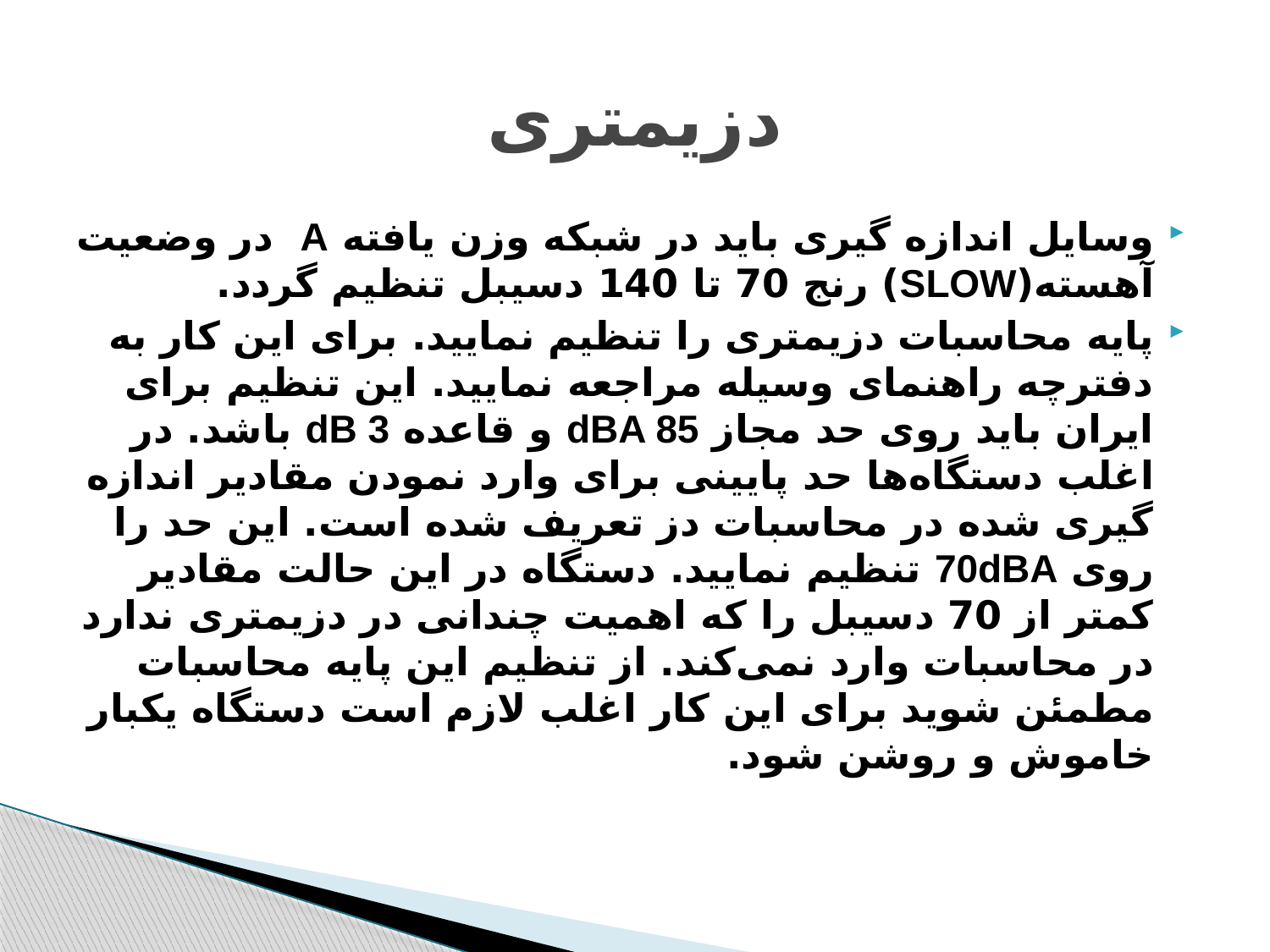

# دزیمتری
وسایل اندازه گیری باید در شبکه وزن یافته A  در وضعیت آهسته(SLOW) رنج 70 تا 140 دسیبل تنظیم گردد.
پایه محاسبات دزیمتری را تنظیم نمایید. برای این کار به دفترچه راهنمای وسیله مراجعه نمایید. این تنظیم برای ایران باید روی حد مجاز dBA 85 و قاعده dB 3 باشد. در اغلب دستگاه‌ها حد پایینی برای وارد نمودن مقادیر اندازه گیری شده در محاسبات دز تعریف شده است. این حد را روی 70dBA تنظیم نمایید. دستگاه در این حالت مقادیر کمتر از 70 دسیبل را که اهمیت چندانی در دزیمتری ندارد در محاسبات وارد نمی‌کند. از تنظیم این پایه محاسبات مطمئن شوید برای این کار اغلب لازم است دستگاه یکبار خاموش و روشن شود.